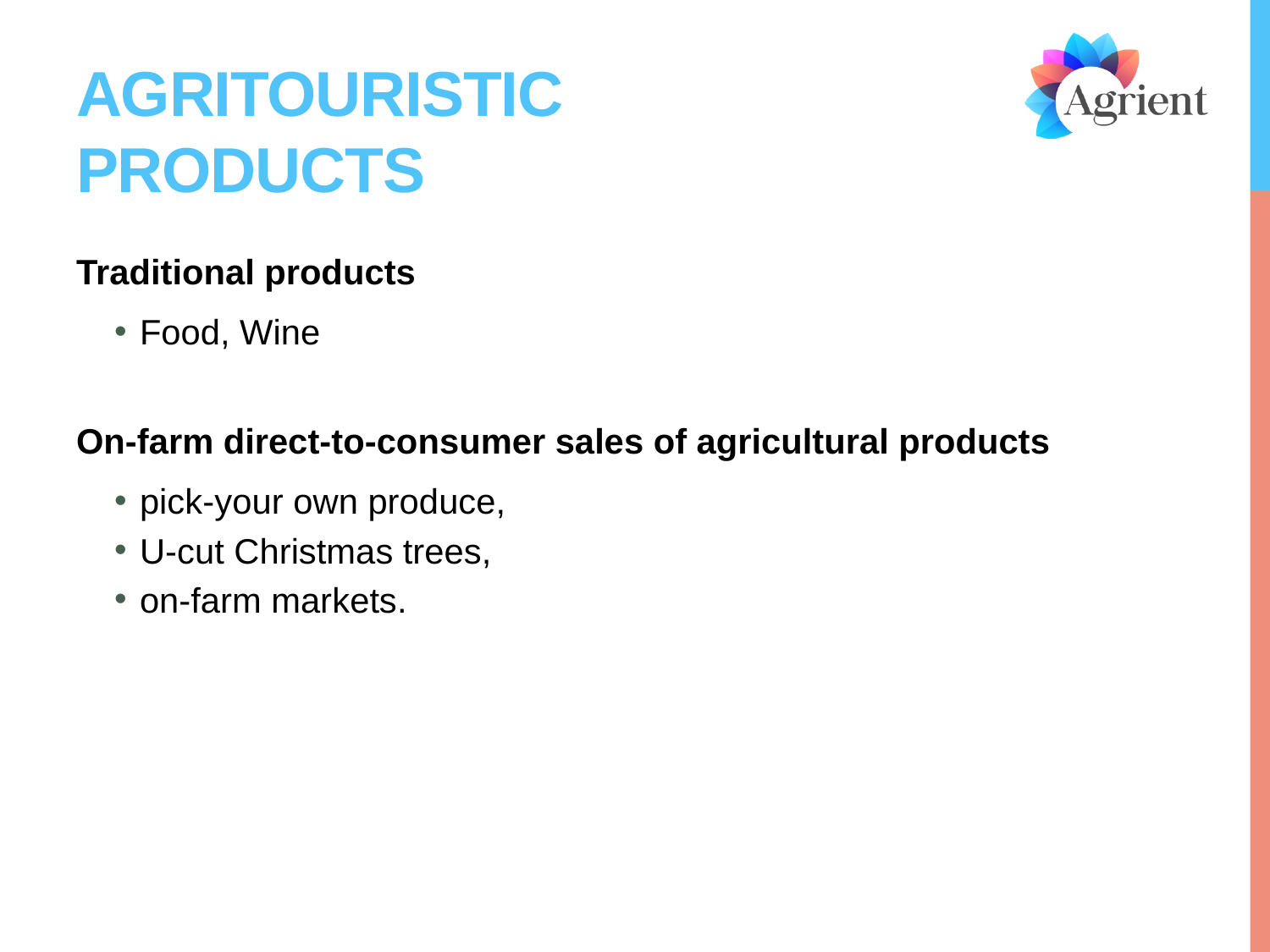

# Agritouristic Products
Traditional products
Food, Wine

On-farm direct-to-consumer sales of agricultural products
pick-your own produce,
U-cut Christmas trees,
on-farm markets.